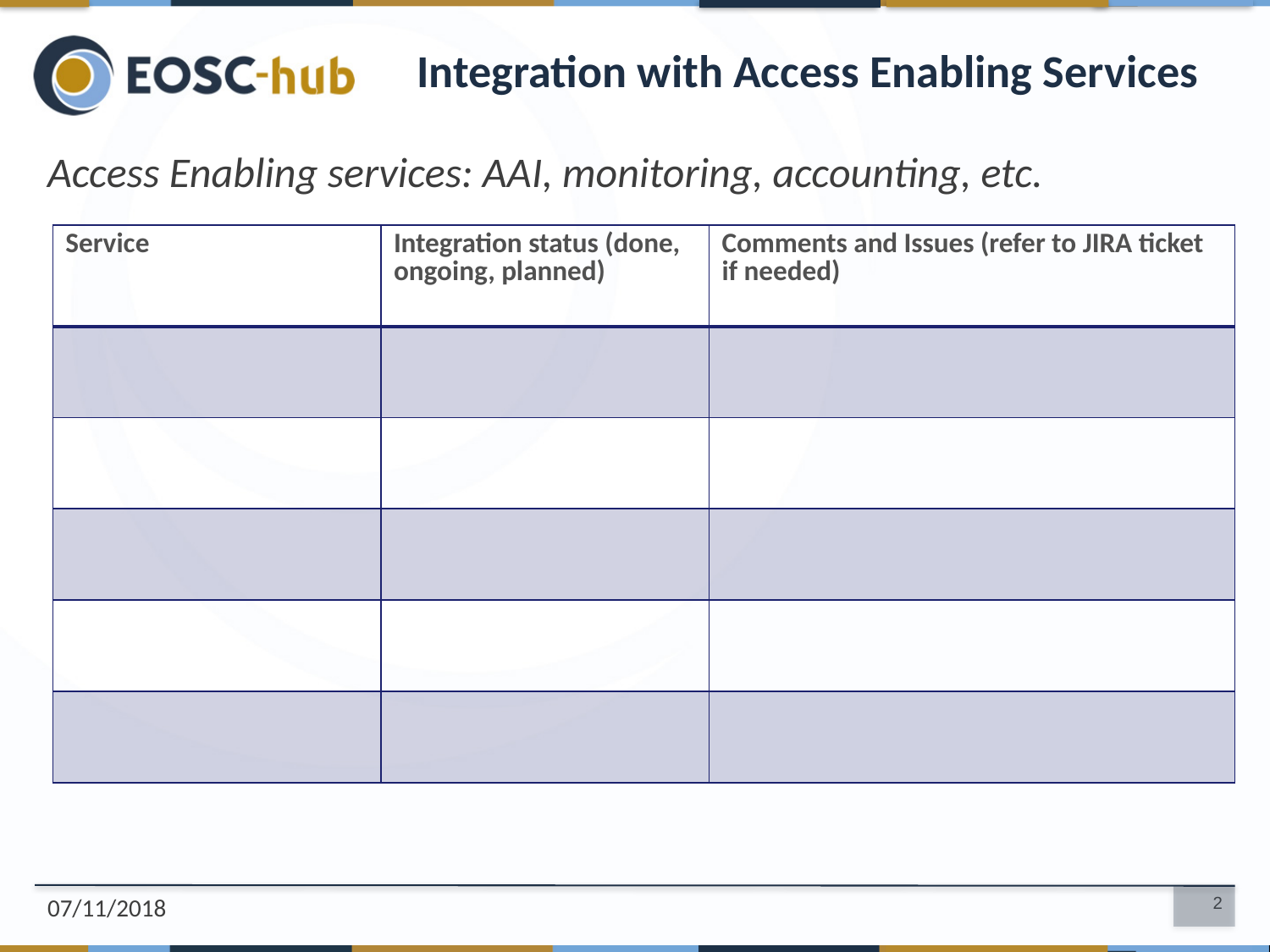

# Integration with Access Enabling Services
Access Enabling services: AAI, monitoring, accounting, etc.
| Service | Integration status (done, ongoing, planned) | Comments and Issues (refer to JIRA ticket if needed) |
| --- | --- | --- |
|  |  |  |
|  |  |  |
|  |  |  |
|  |  |  |
|  |  |  |
07/11/2018
2